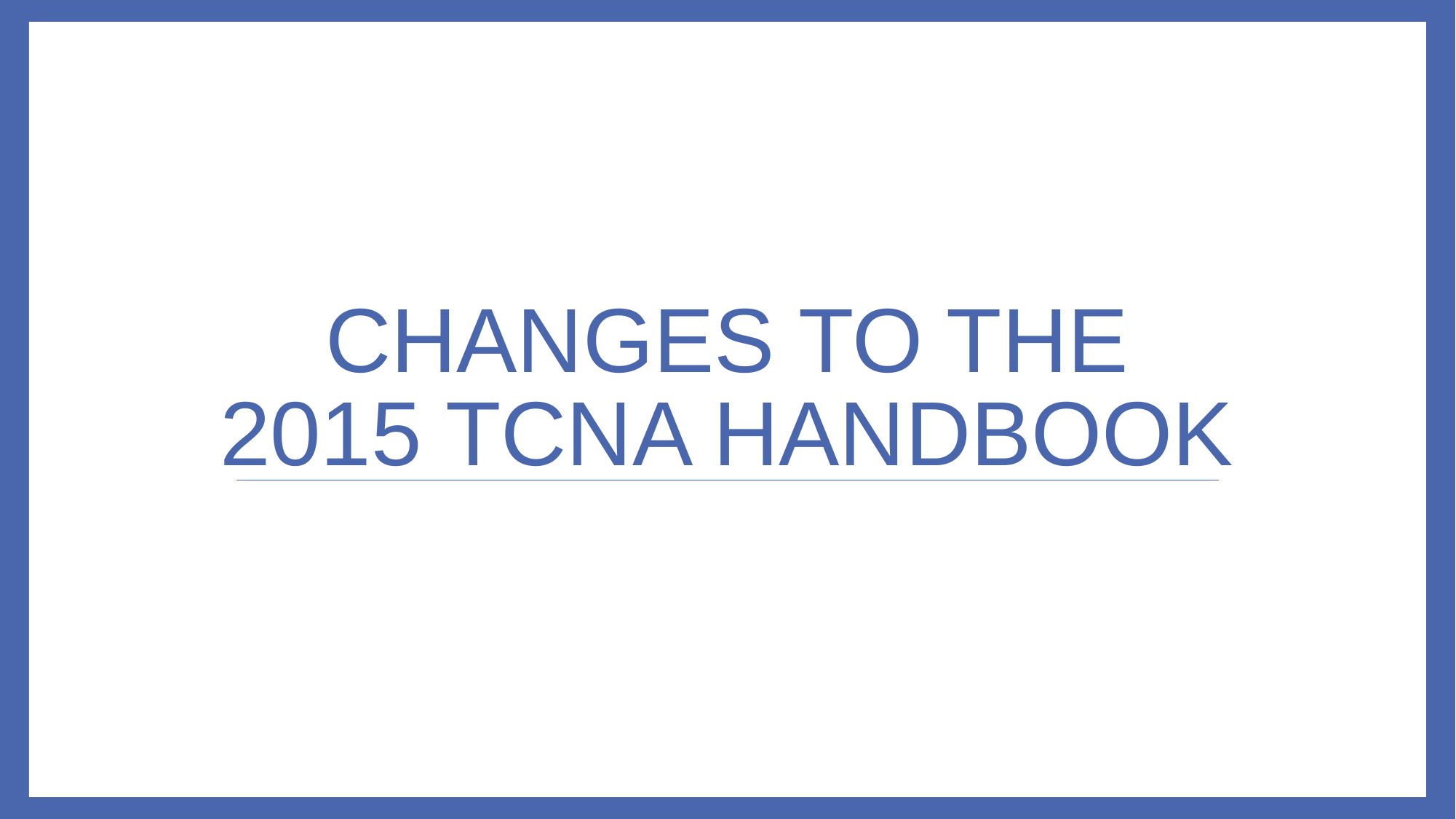

# Changes to the 2015 TCNA Handbook